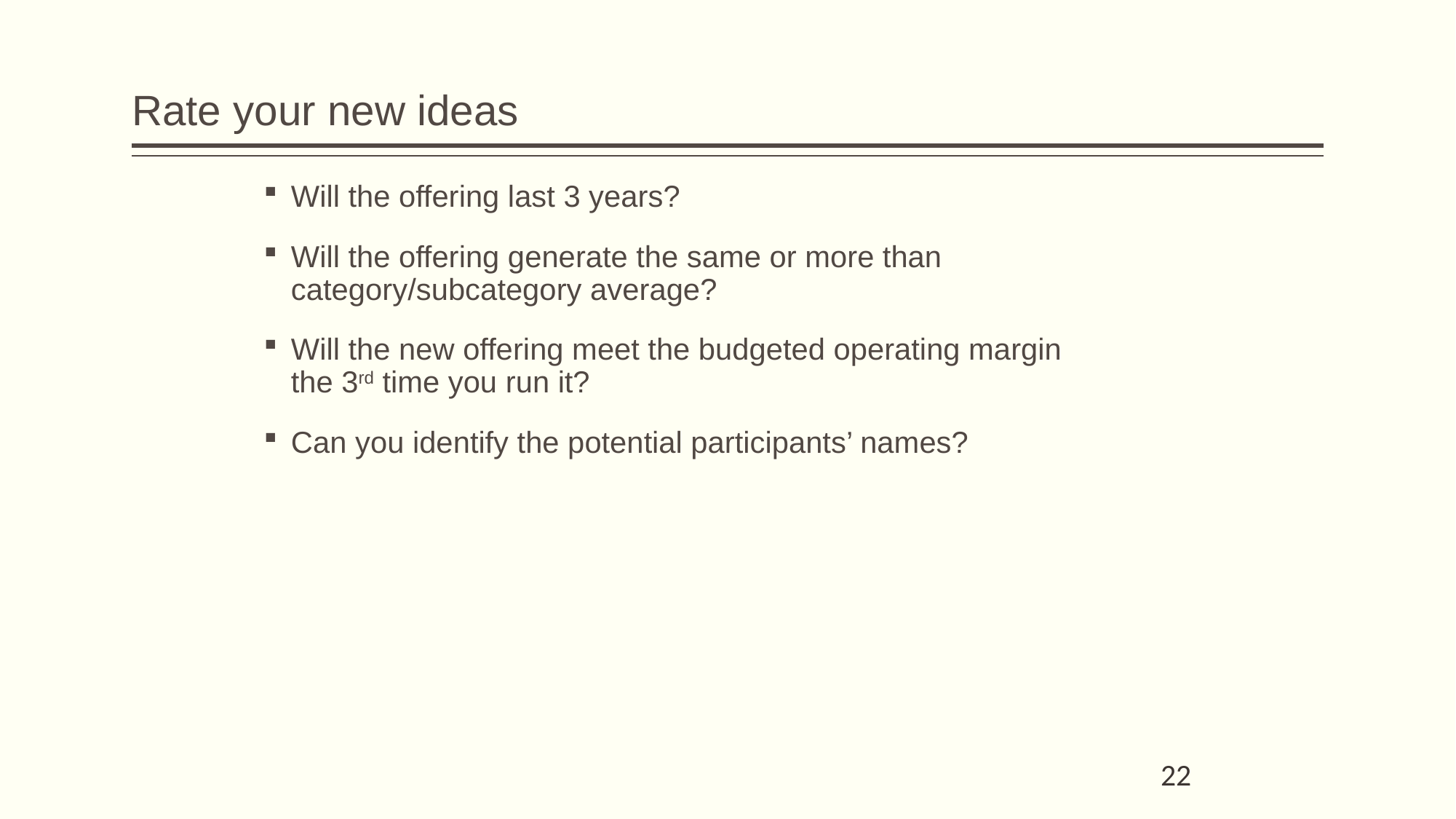

# Rate your new ideas
Will the offering last 3 years?
Will the offering generate the same or more than category/subcategory average?
Will the new offering meet the budgeted operating margin the 3rd time you run it?
Can you identify the potential participants’ names?

            22